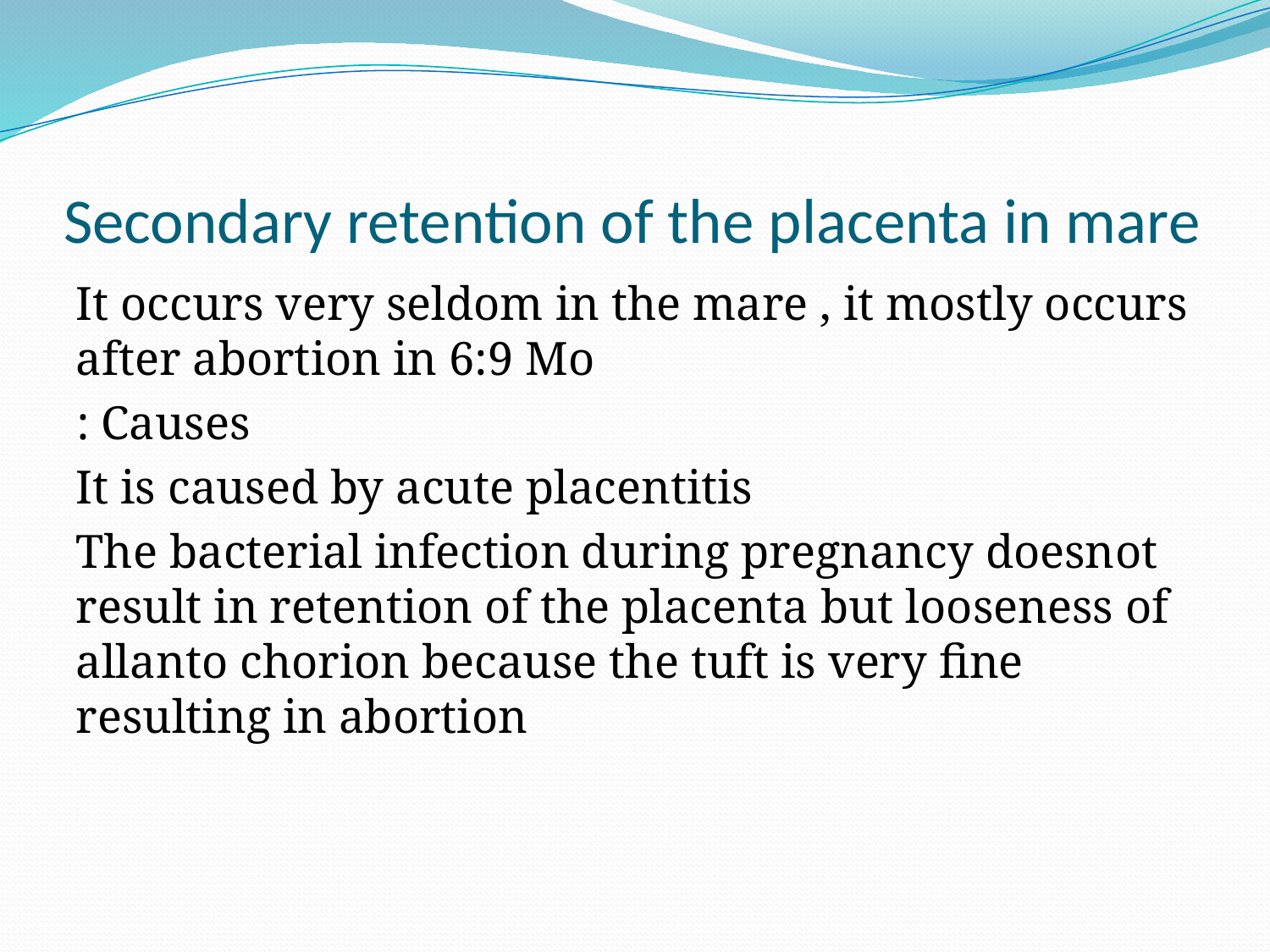

# Secondary retention of the placenta in mare
It occurs very seldom in the mare , it mostly occurs after abortion in 6:9 Mo
Causes :
It is caused by acute placentitis
The bacterial infection during pregnancy doesnot result in retention of the placenta but looseness of allanto chorion because the tuft is very fine resulting in abortion